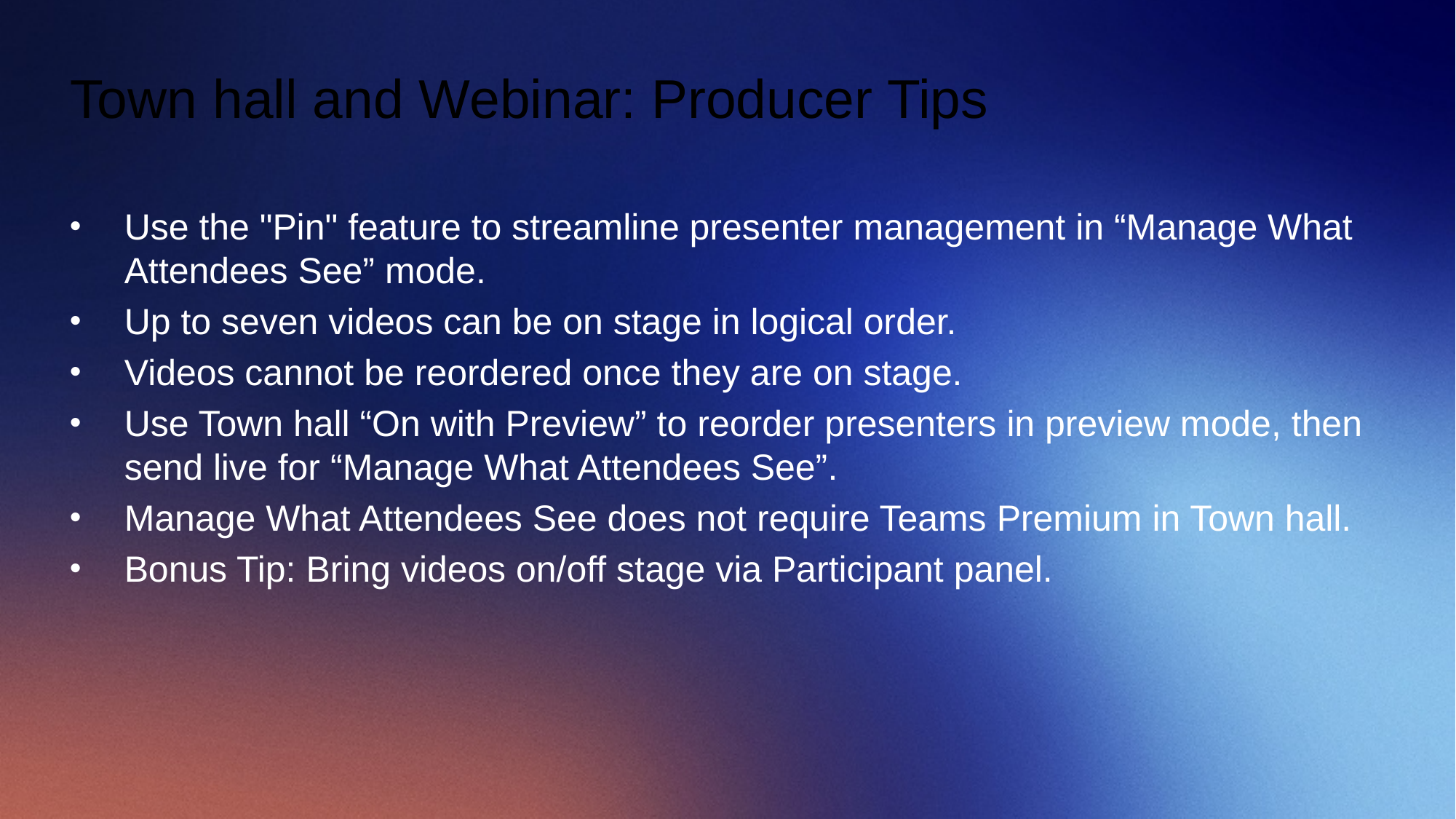

# Town hall and Webinar: Producer Tips
Use the "Pin" feature to streamline presenter management in “Manage What Attendees See” mode.
Up to seven videos can be on stage in logical order.
Videos cannot be reordered once they are on stage.
Use Town hall “On with Preview” to reorder presenters in preview mode, then send live for “Manage What Attendees See”.
Manage What Attendees See does not require Teams Premium in Town hall.
Bonus Tip: Bring videos on/off stage via Participant panel.